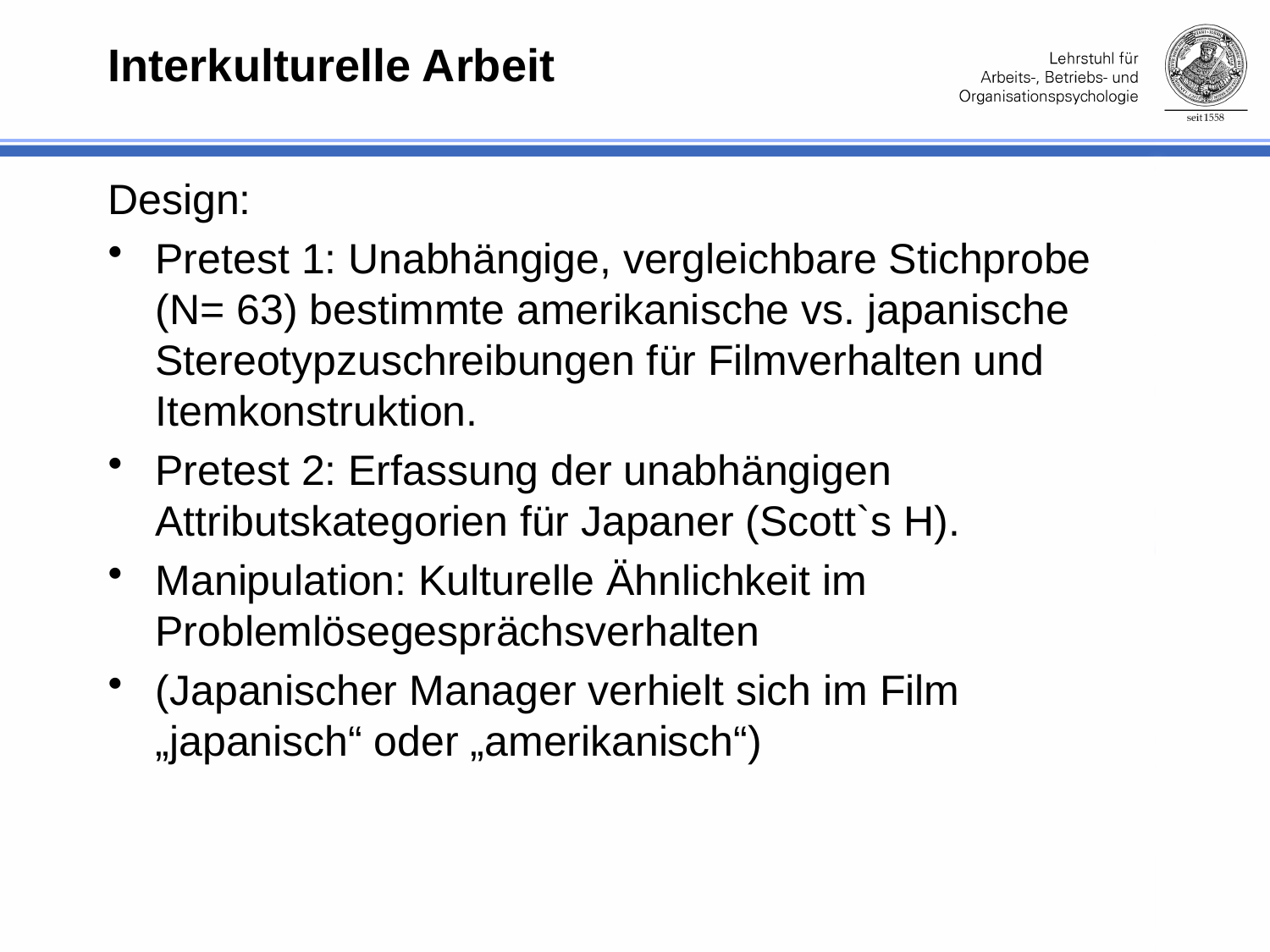

# Interkulturelle Arbeit
Design:
Pretest 1: Unabhängige, vergleichbare Stichprobe (N= 63) bestimmte amerikanische vs. japanische Stereotypzuschreibungen für Filmverhalten und Itemkonstruktion.
Pretest 2: Erfassung der unabhängigen Attributskategorien für Japaner (Scott`s H).
Manipulation: Kulturelle Ähnlichkeit im Problemlösegesprächsverhalten
(Japanischer Manager verhielt sich im Film „japanisch“ oder „amerikanisch“)